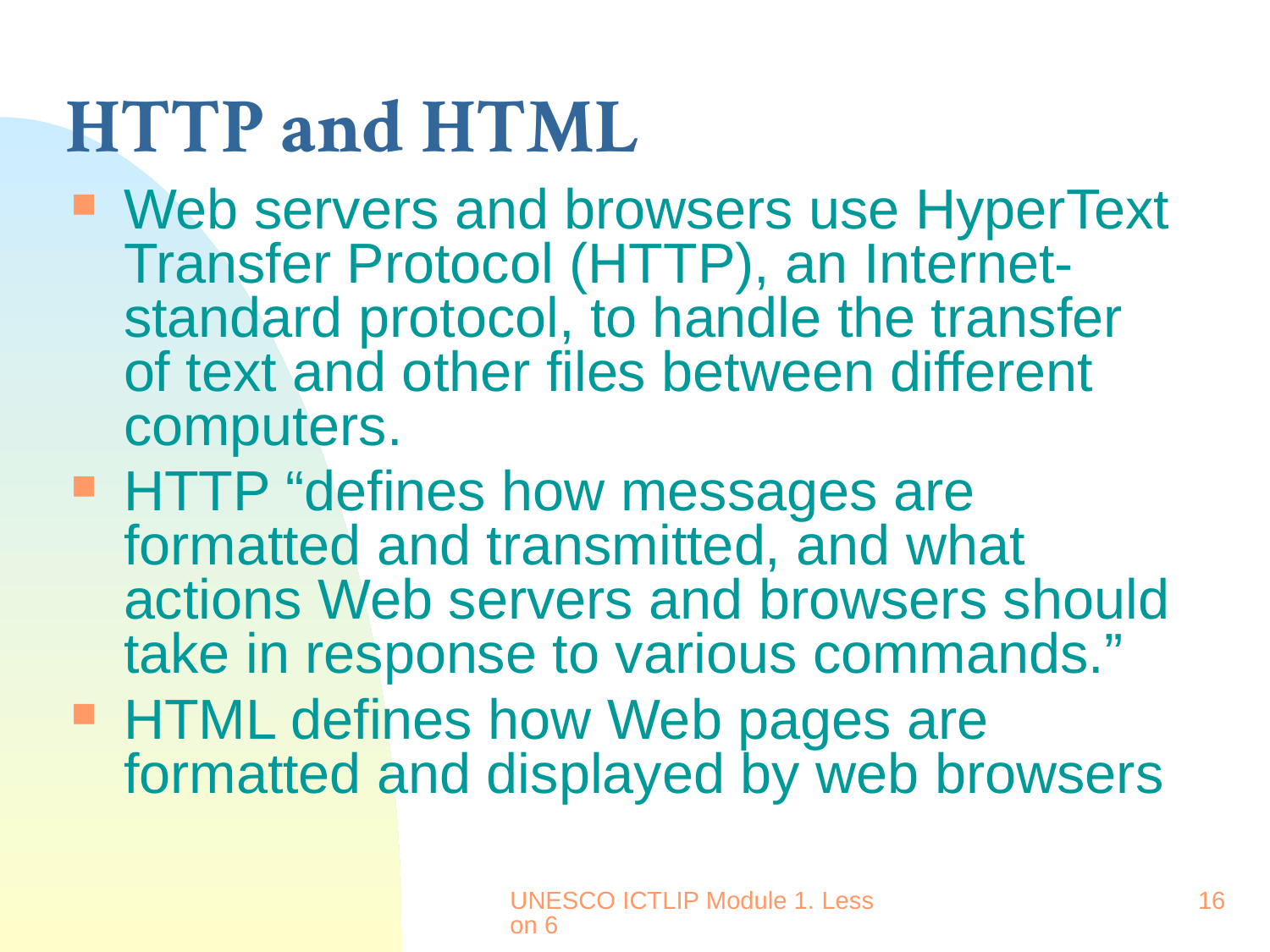

# HTTP and HTML
Web servers and browsers use HyperText Transfer Protocol (HTTP), an Internet-standard protocol, to handle the transfer of text and other files between different computers.
HTTP “defines how messages are formatted and transmitted, and what actions Web servers and browsers should take in response to various commands.”
HTML defines how Web pages are formatted and displayed by web browsers
UNESCO ICTLIP Module 1. Lesson 6
16